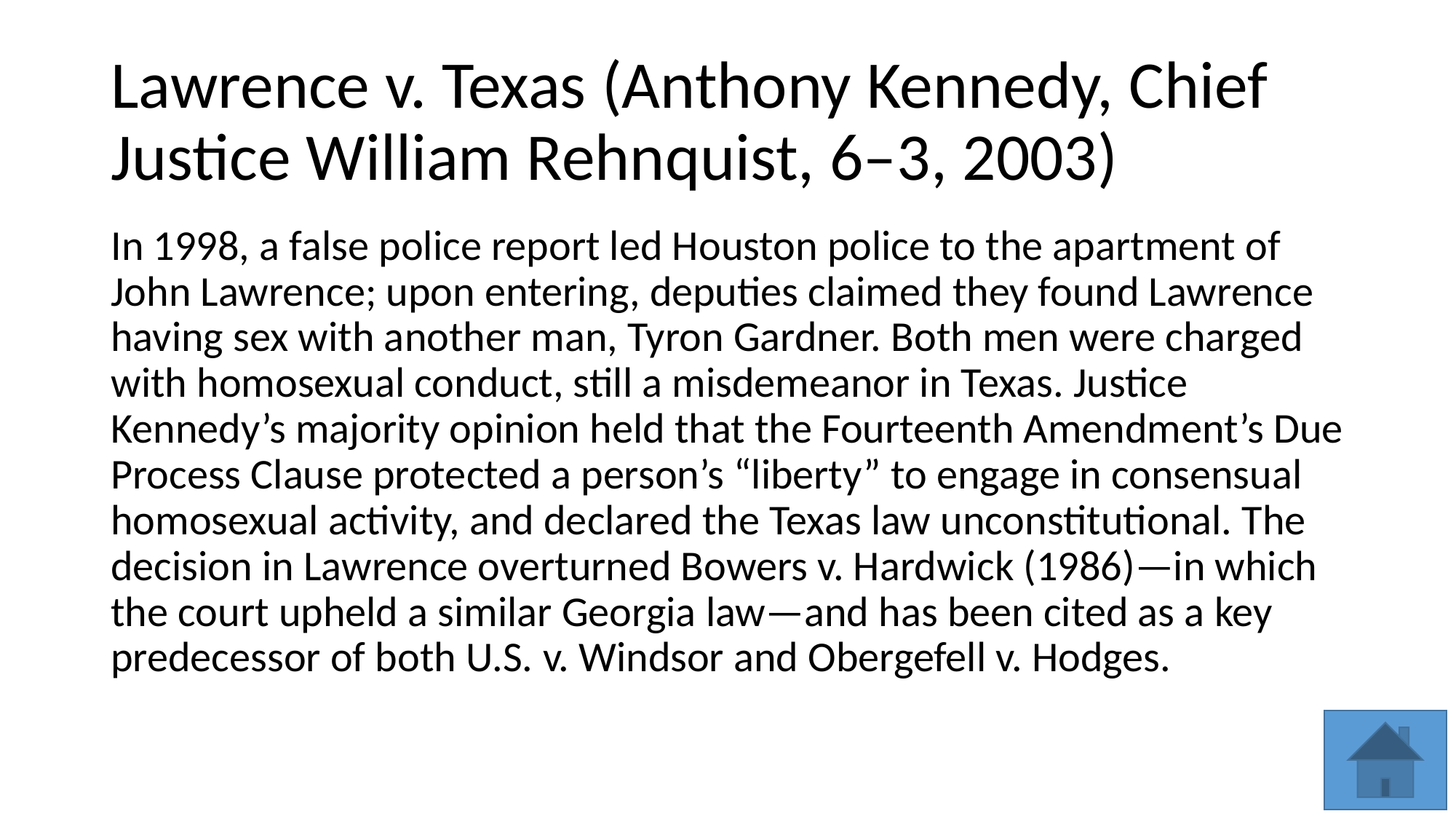

# Lawrence v. Texas (Anthony Kennedy, Chief Justice William Rehnquist, 6–3, 2003)
In 1998, a false police report led Houston police to the apartment of John Lawrence; upon entering, deputies claimed they found Lawrence having sex with another man, Tyron Gardner. Both men were charged with homosexual conduct, still a misdemeanor in Texas. Justice Kennedy’s majority opinion held that the Fourteenth Amendment’s Due Process Clause protected a person’s “liberty” to engage in consensual homosexual activity, and declared the Texas law unconstitutional. The decision in Lawrence overturned Bowers v. Hardwick (1986)—in which the court upheld a similar Georgia law—and has been cited as a key predecessor of both U.S. v. Windsor and Obergefell v. Hodges.